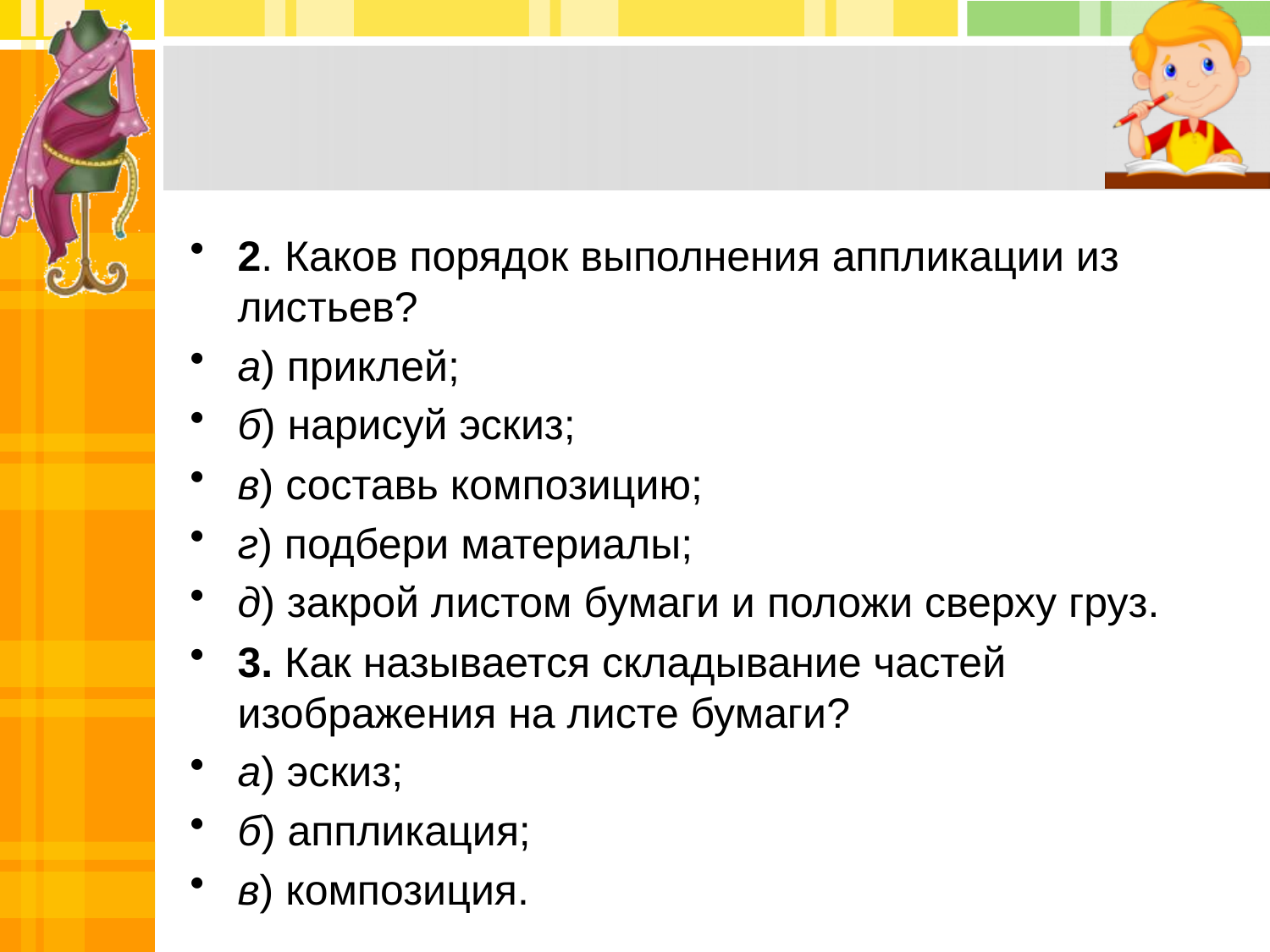

#
2. Каков порядок выполнения аппликации из листьев?
а) приклей;
б) нарисуй эскиз;
в) составь композицию;
г) подбери материалы;
д) закрой листом бумаги и положи сверху груз.
3. Как называется складывание частей изображения на листе бумаги?
а) эскиз;
б) аппликация;
в) композиция.